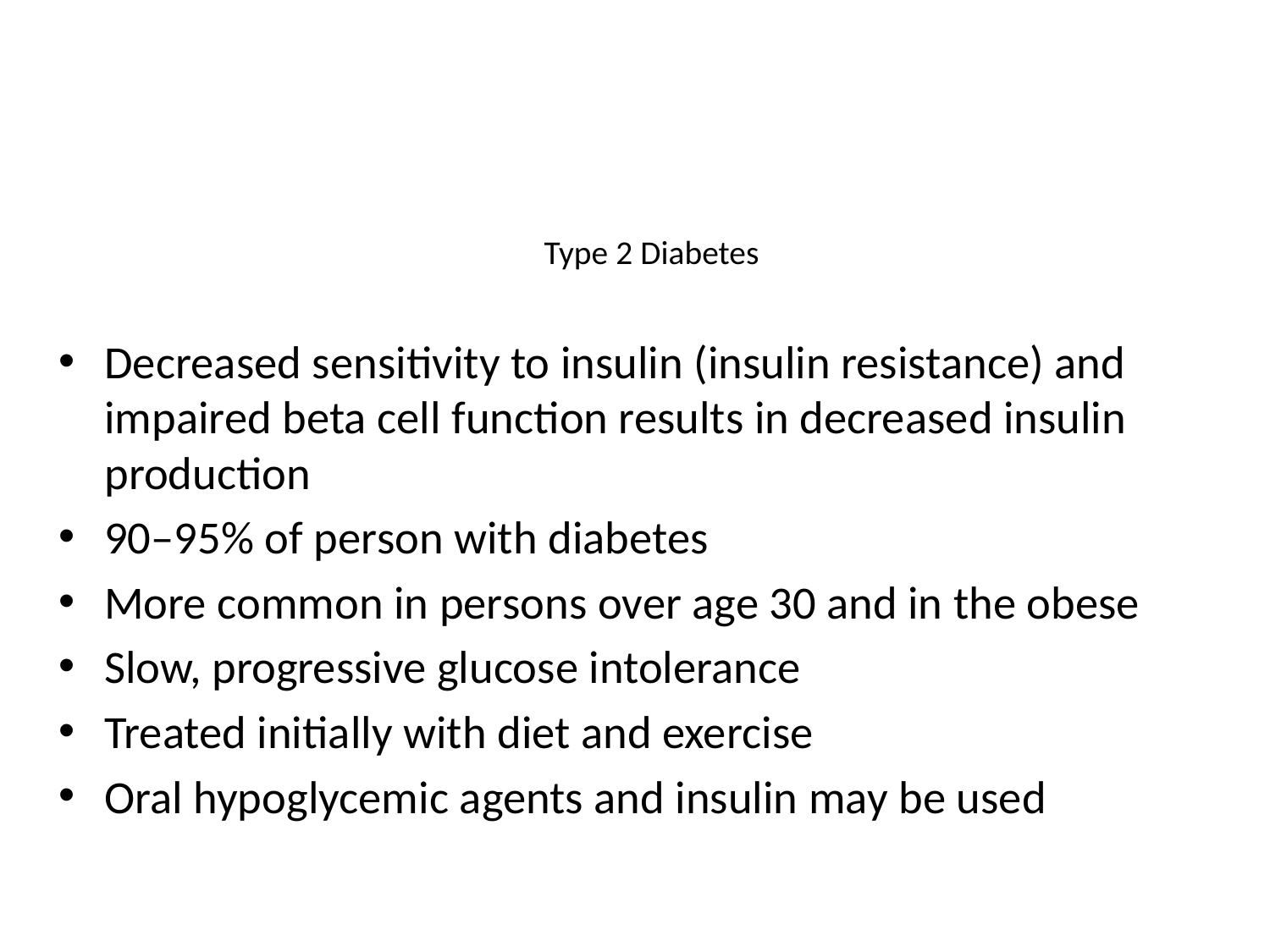

# Type 2 Diabetes
Decreased sensitivity to insulin (insulin resistance) and impaired beta cell function results in decreased insulin production
90–95% of person with diabetes
More common in persons over age 30 and in the obese
Slow, progressive glucose intolerance
Treated initially with diet and exercise
Oral hypoglycemic agents and insulin may be used